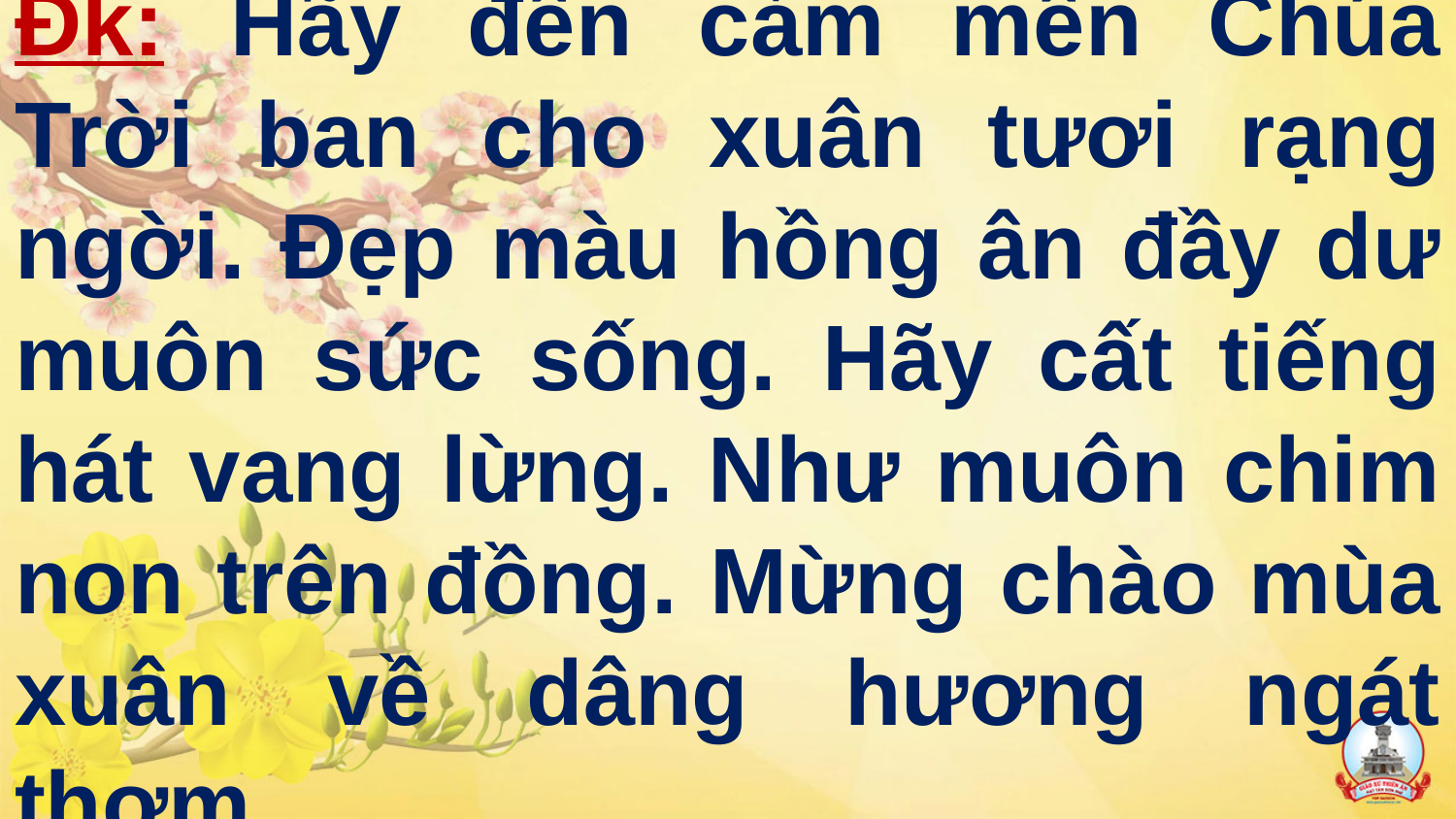

# Đk: Hãy đến cảm mến Chúa Trời ban cho xuân tươi rạng ngời. Đẹp màu hồng ân đầy dư muôn sức sống. Hãy cất tiếng hát vang lừng. Như muôn chim non trên đồng. Mừng chào mùa xuân về dâng hương ngát thơm.